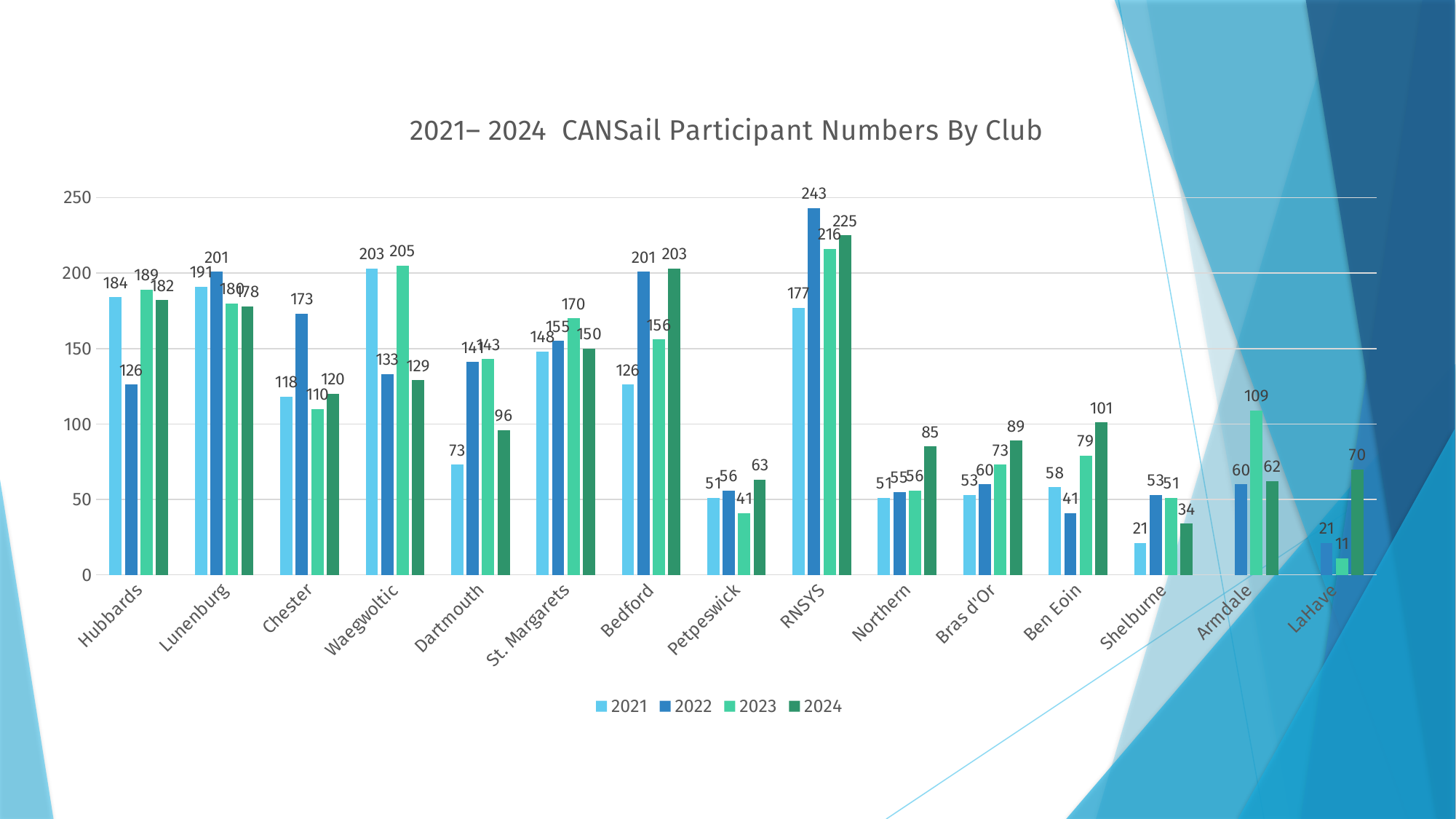

### Chart: 2021– 2024  CANSail Participant Numbers By Club

| Category | 2021 | 2022 | 2023 | 2024 |
|---|---|---|---|---|
| Hubbards | 184.0 | 126.0 | 189.0 | 182.0 |
| Lunenburg | 191.0 | 201.0 | 180.0 | 178.0 |
| Chester | 118.0 | 173.0 | 110.0 | 120.0 |
| Waegwoltic | 203.0 | 133.0 | 205.0 | 129.0 |
| Dartmouth | 73.0 | 141.0 | 143.0 | 96.0 |
| St. Margarets | 148.0 | 155.0 | 170.0 | 150.0 |
| Bedford | 126.0 | 201.0 | 156.0 | 203.0 |
| Petpeswick | 51.0 | 56.0 | 41.0 | 63.0 |
| RNSYS | 177.0 | 243.0 | 216.0 | 225.0 |
| Northern | 51.0 | 55.0 | 56.0 | 85.0 |
| Bras d'Or | 53.0 | 60.0 | 73.0 | 89.0 |
| Ben Eoin | 58.0 | 41.0 | 79.0 | 101.0 |
| Shelburne | 21.0 | 53.0 | 51.0 | 34.0 |
| Armdale | None | 60.0 | 109.0 | 62.0 |
| LaHave | None | 21.0 | 11.0 | 70.0 |